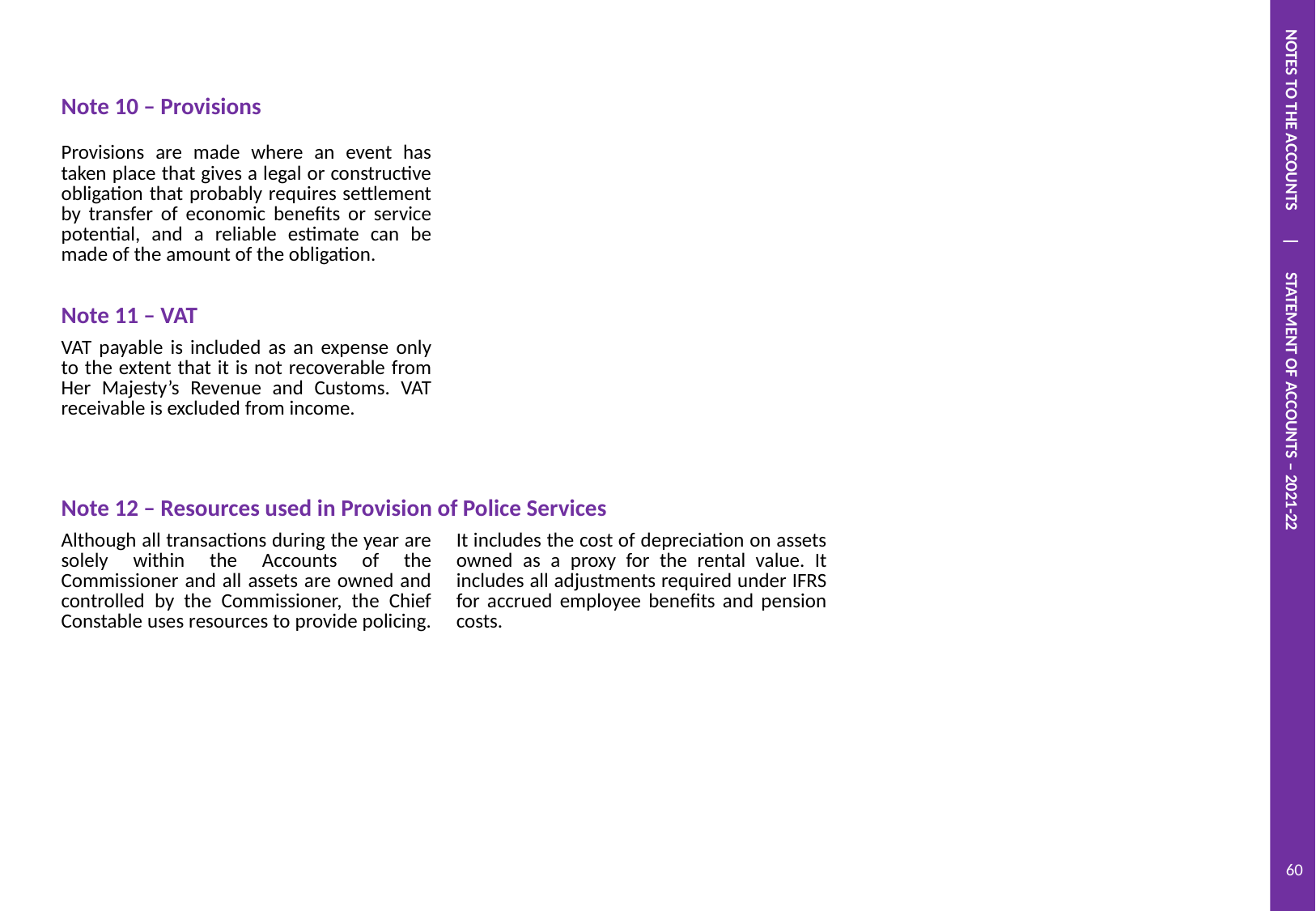

NOTES TO THE ACCOUNTS       |       STATEMENT OF ACCOUNTS – 2021-22
|  |  |  |
| --- | --- | --- |
| Note 10 – Provisions |  |  |
| Provisions are made where an event has taken place that gives a legal or constructive obligation that probably requires settlement by transfer of economic benefits or service potential, and a reliable estimate can be made of the amount of the obligation. |  |  |
| Note 11 – VAT |  |  |
| VAT payable is included as an expense only to the extent that it is not recoverable from Her Majesty’s Revenue and Customs. VAT receivable is excluded from income. |  |  |
| Note 12 – Resources used in Provision of Police Services |  |  |
| Although all transactions during the year are solely within the Accounts of the Commissioner and all assets are owned and controlled by the Commissioner, the Chief Constable uses resources to provide policing. | It includes the cost of depreciation on assets owned as a proxy for the rental value. It includes all adjustments required under IFRS for accrued employee benefits and pension costs. |  |
60